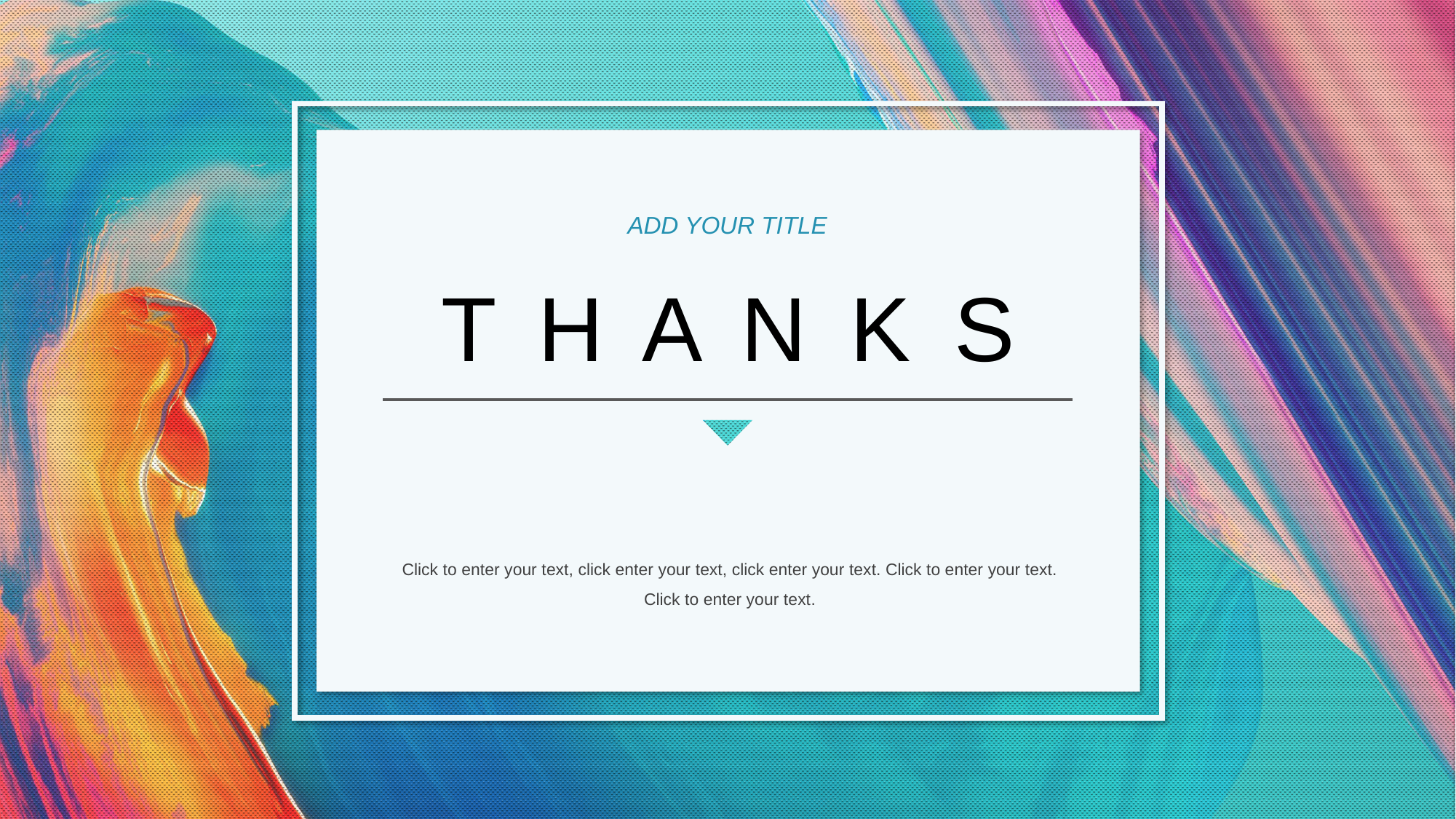

ADD YOUR TITLE
T H A N K S

Click to enter your text, click enter your text, click enter your text. Click to enter your text. Click to enter your text.